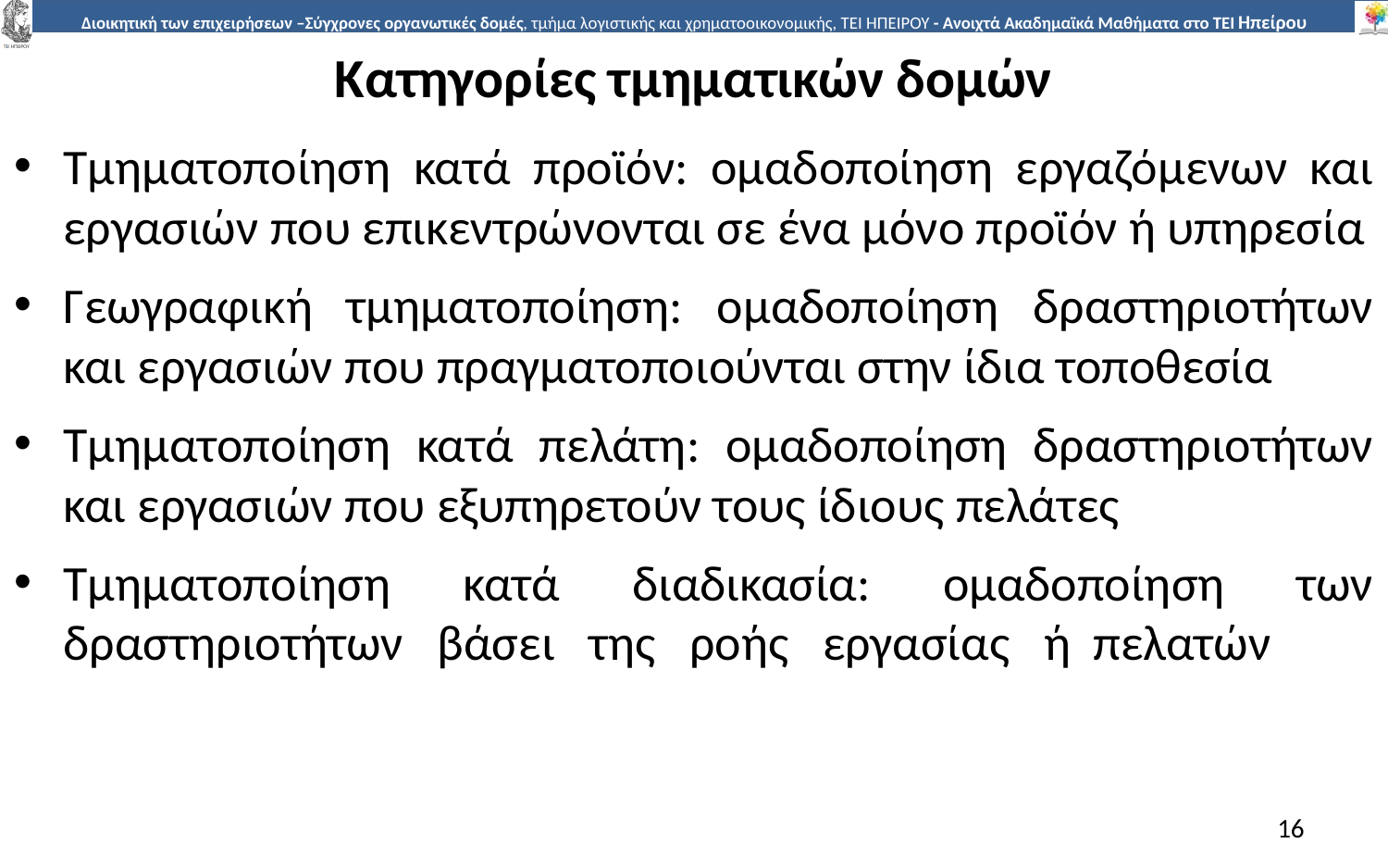

# Κατηγορίες τµηµατικών δοµών
Τµηµατοποίηση κατά προϊόν: οµαδοποίηση εργαζόµενων και εργασιών που επικεντρώνονται σε ένα µόνο προϊόν ή υπηρεσία
Γεωγραφική τµηµατοποίηση: οµαδοποίηση δραστηριοτήτων και εργασιών που πραγµατοποιούνται στην ίδια τοποθεσία
Τµηµατοποίηση κατά πελάτη: οµαδοποίηση δραστηριοτήτων και εργασιών που εξυπηρετούν τους ίδιους πελάτες
Τµηµατοποίηση κατά διαδικασία: οµαδοποίηση των δραστηριοτήτων   βάσει   της   ροής   εργασίας   ή  πελατών

16